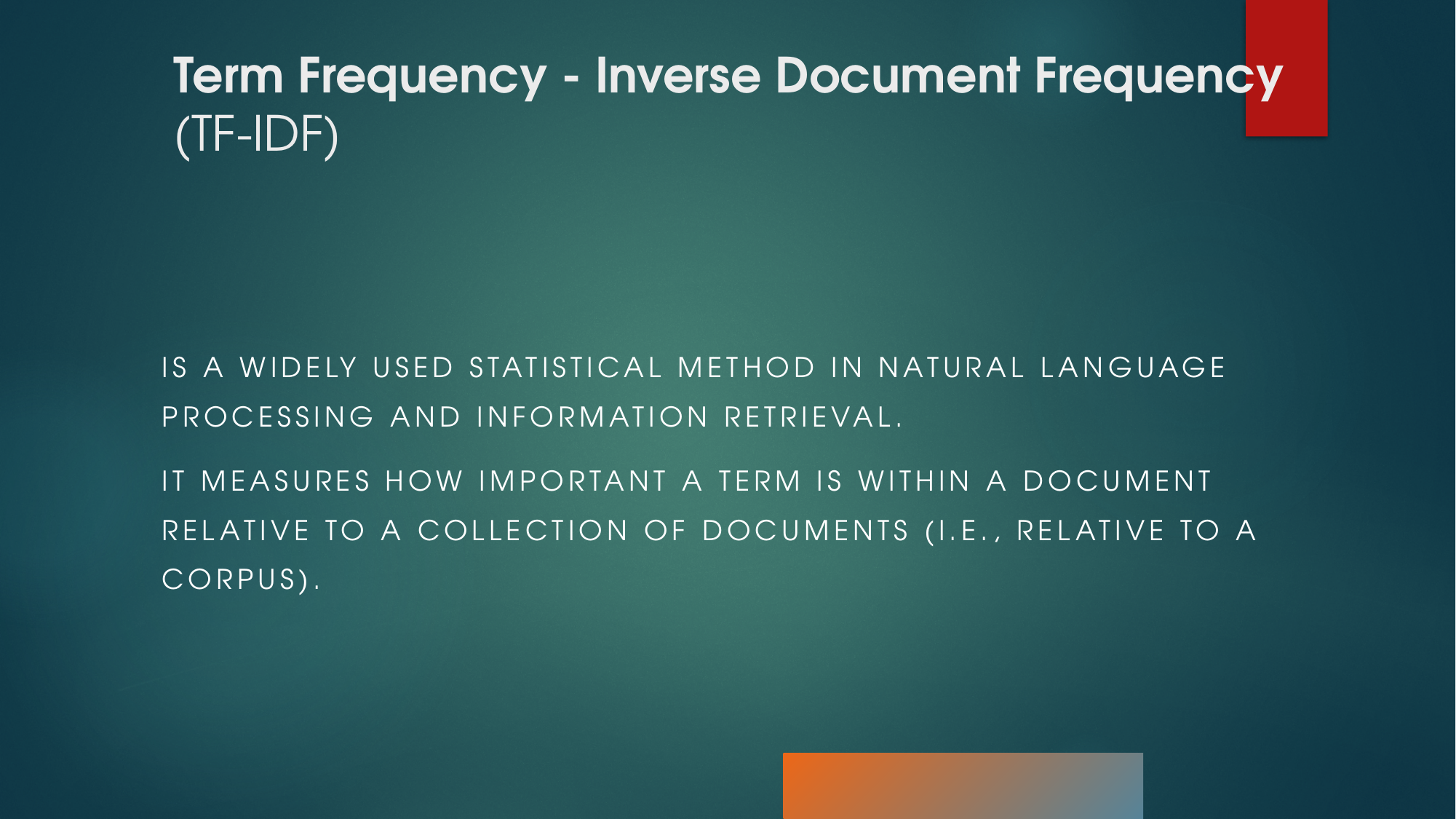

# Term Frequency - Inverse Document Frequency (TF-IDF)
is a widely used statistical method in natural language processing and information retrieval.
It measures how important a term is within a document relative to a collection of documents (i.e., relative to a corpus).